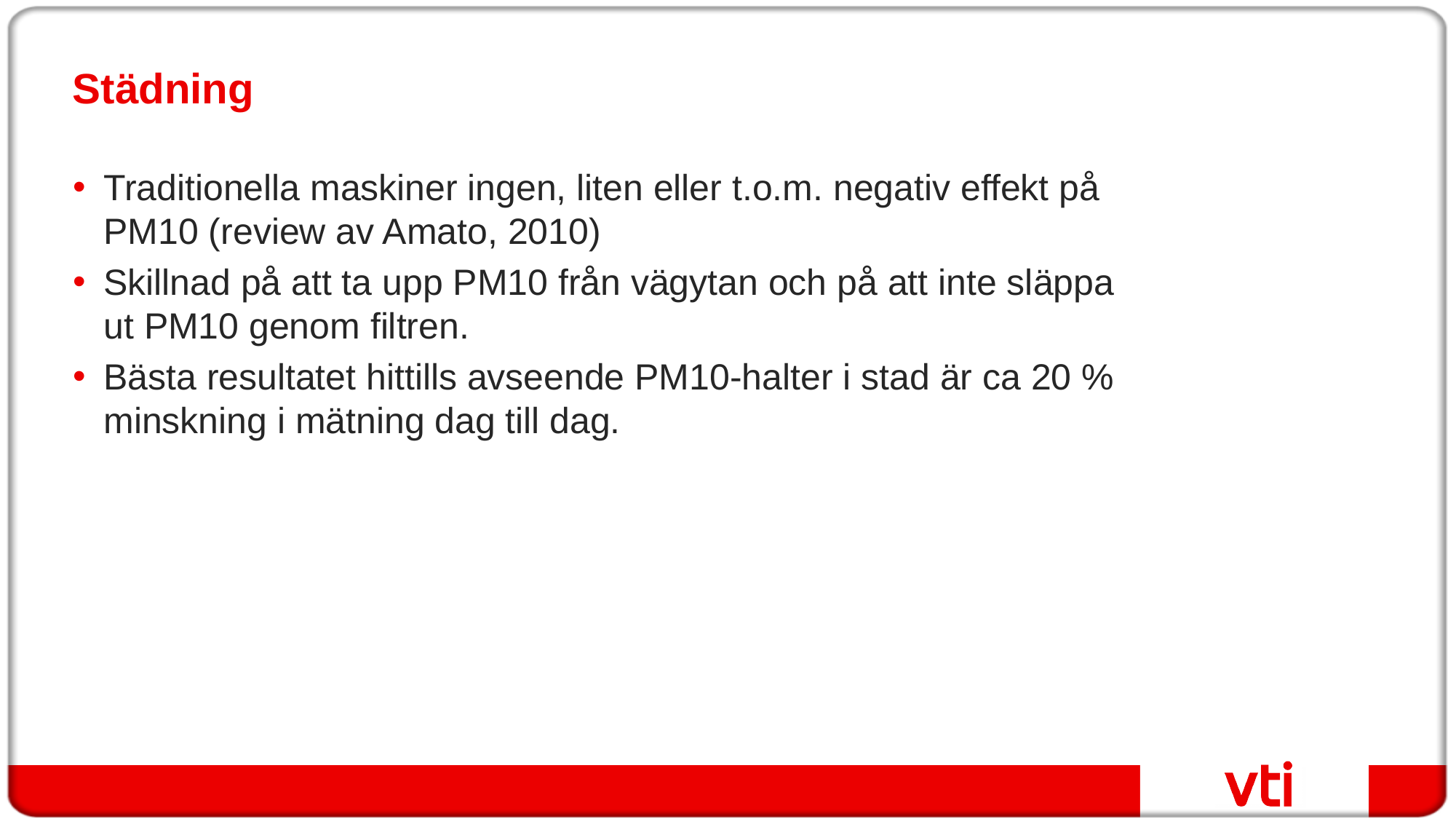

# Städning
Traditionella maskiner ingen, liten eller t.o.m. negativ effekt på PM10 (review av Amato, 2010)
Skillnad på att ta upp PM10 från vägytan och på att inte släppa ut PM10 genom filtren.
Bästa resultatet hittills avseende PM10-halter i stad är ca 20 % minskning i mätning dag till dag.